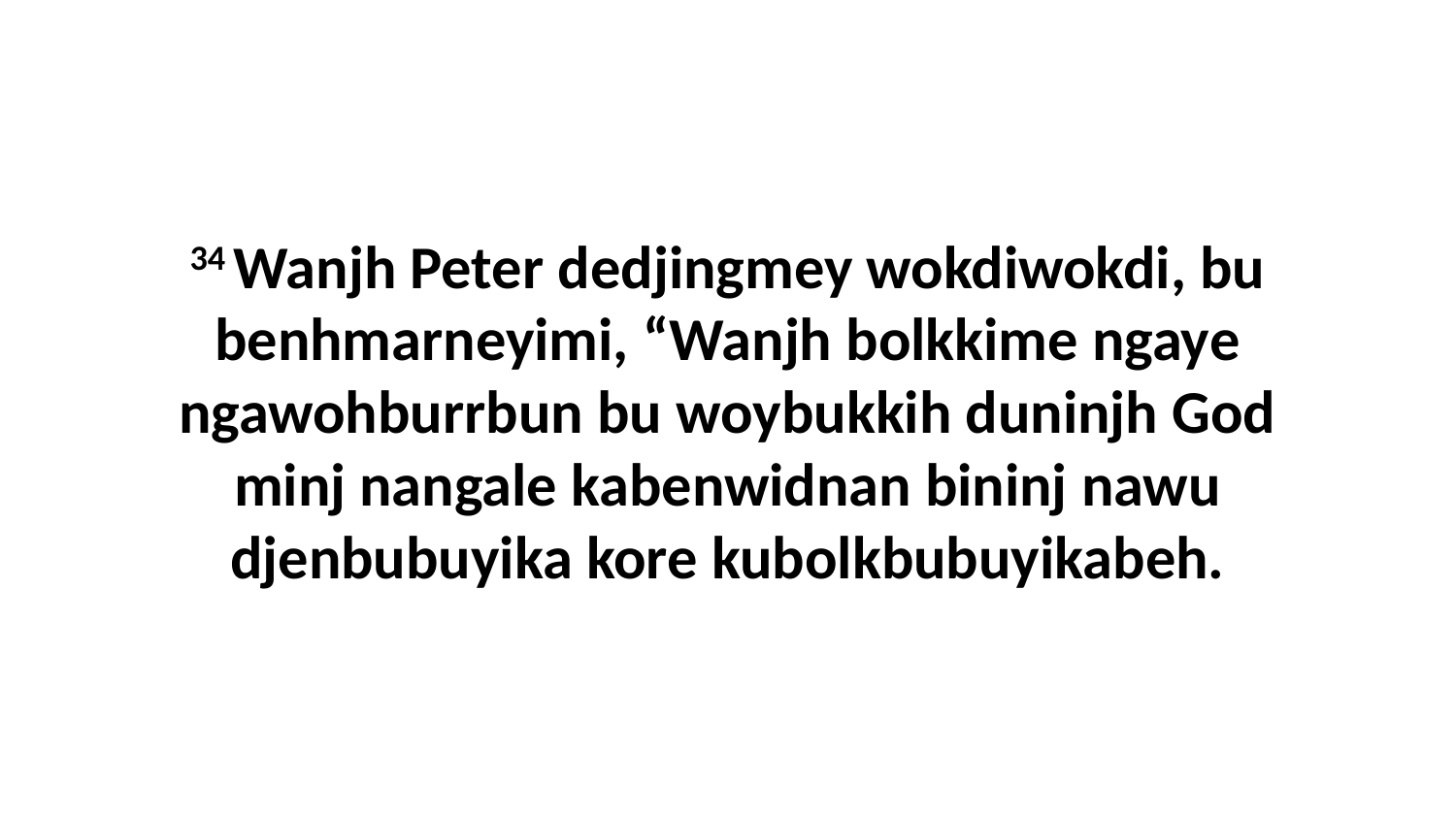

34 Wanjh Peter dedjingmey wokdiwokdi, bu benhmarneyimi, “Wanjh bolkkime ngaye ngawohburrbun bu woybukkih duninjh God minj nangale kabenwidnan bininj nawu djenbubuyika kore kubolkbubuyikabeh.